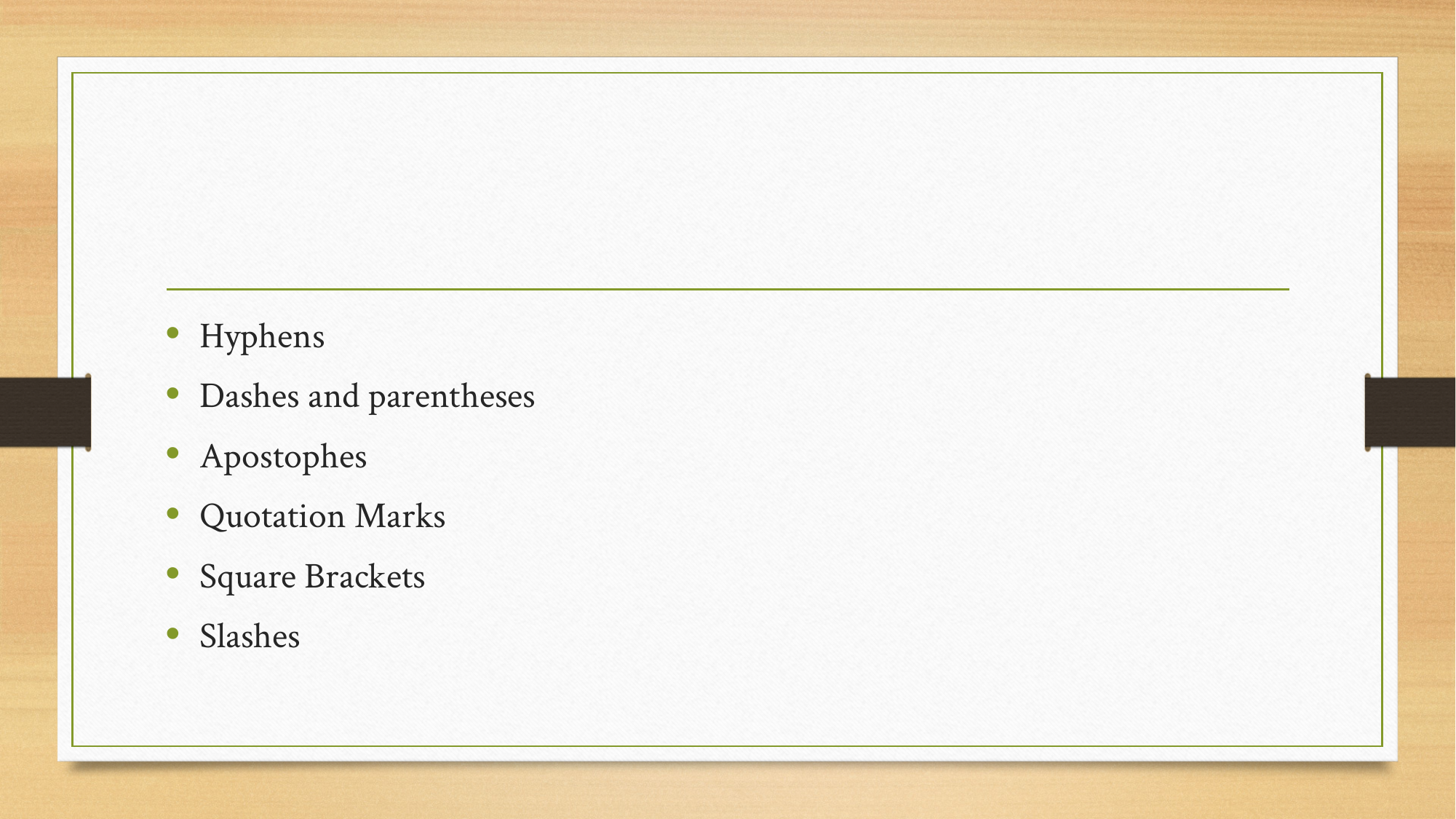

#
Hyphens
Dashes and parentheses
Apostophes
Quotation Marks
Square Brackets
Slashes